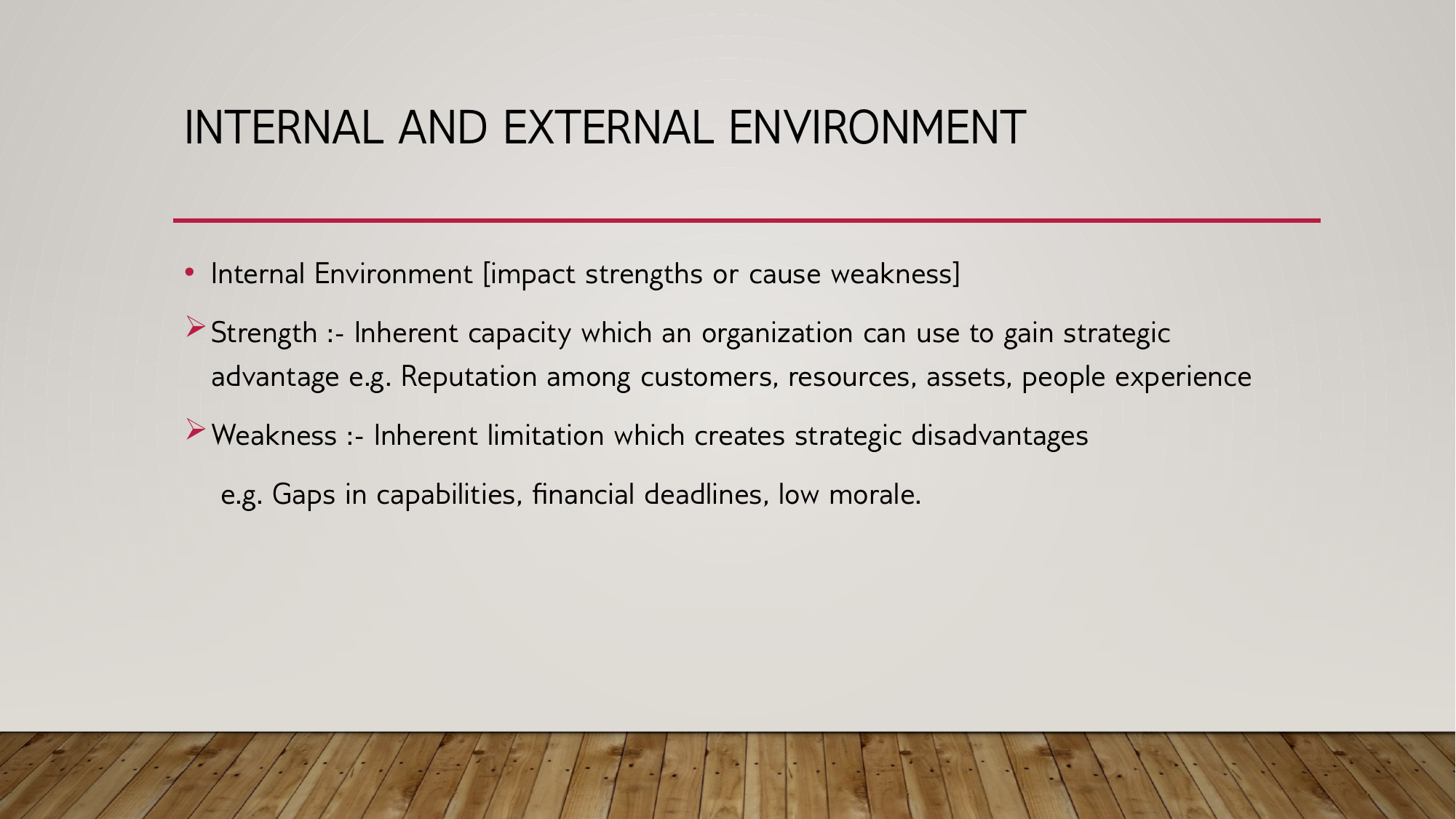

# Internal and external environment
Internal Environment [impact strengths or cause weakness]
Strength :- Inherent capacity which an organization can use to gain strategic advantage e.g. Reputation among customers, resources, assets, people experience
Weakness :- Inherent limitation which creates strategic disadvantages
    e.g. Gaps in capabilities, financial deadlines, low morale.